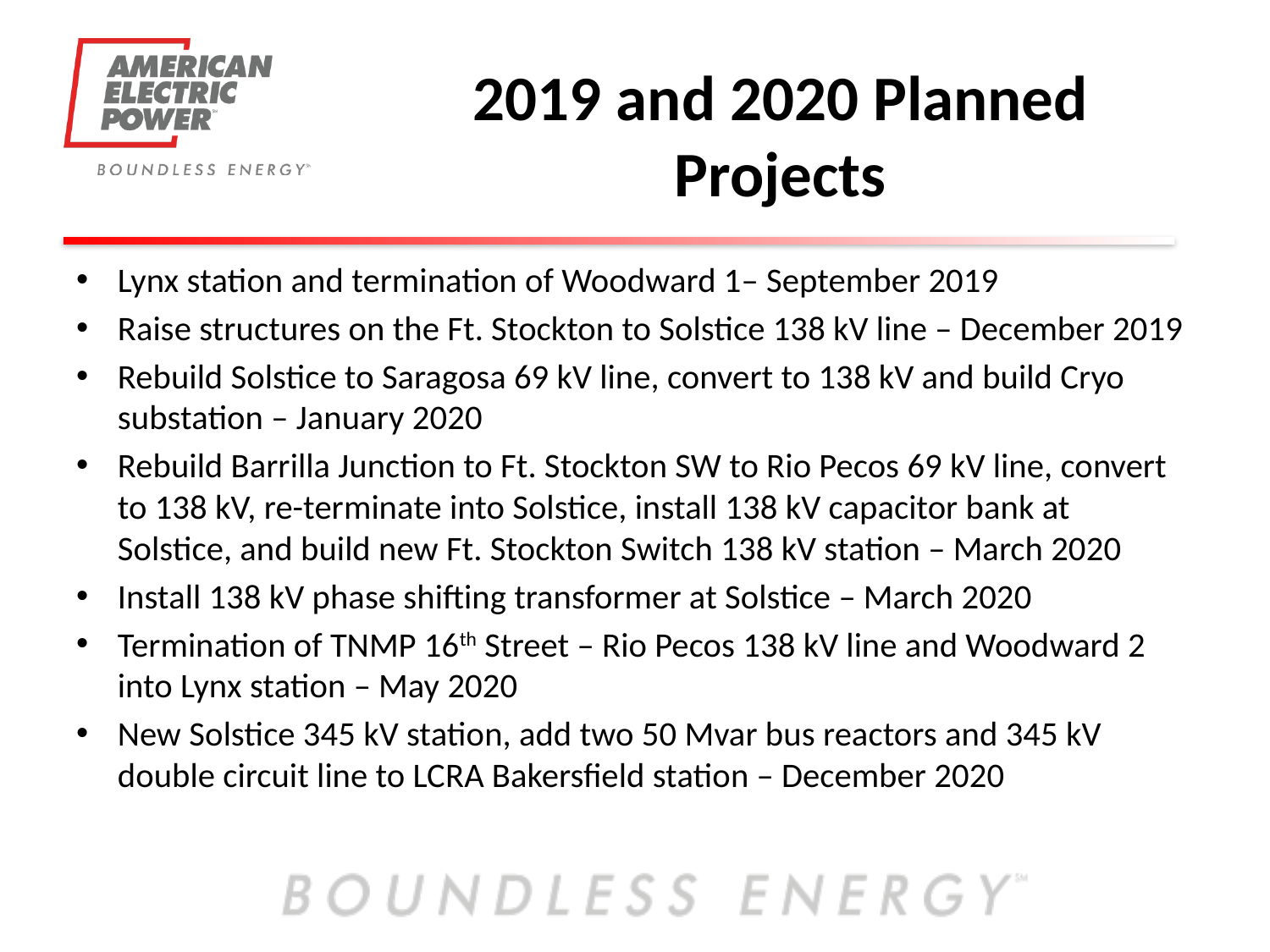

# 2019 and 2020 Planned Projects
Lynx station and termination of Woodward 1– September 2019
Raise structures on the Ft. Stockton to Solstice 138 kV line – December 2019
Rebuild Solstice to Saragosa 69 kV line, convert to 138 kV and build Cryo substation – January 2020
Rebuild Barrilla Junction to Ft. Stockton SW to Rio Pecos 69 kV line, convert to 138 kV, re-terminate into Solstice, install 138 kV capacitor bank at Solstice, and build new Ft. Stockton Switch 138 kV station – March 2020
Install 138 kV phase shifting transformer at Solstice – March 2020
Termination of TNMP 16th Street – Rio Pecos 138 kV line and Woodward 2 into Lynx station – May 2020
New Solstice 345 kV station, add two 50 Mvar bus reactors and 345 kV double circuit line to LCRA Bakersfield station – December 2020